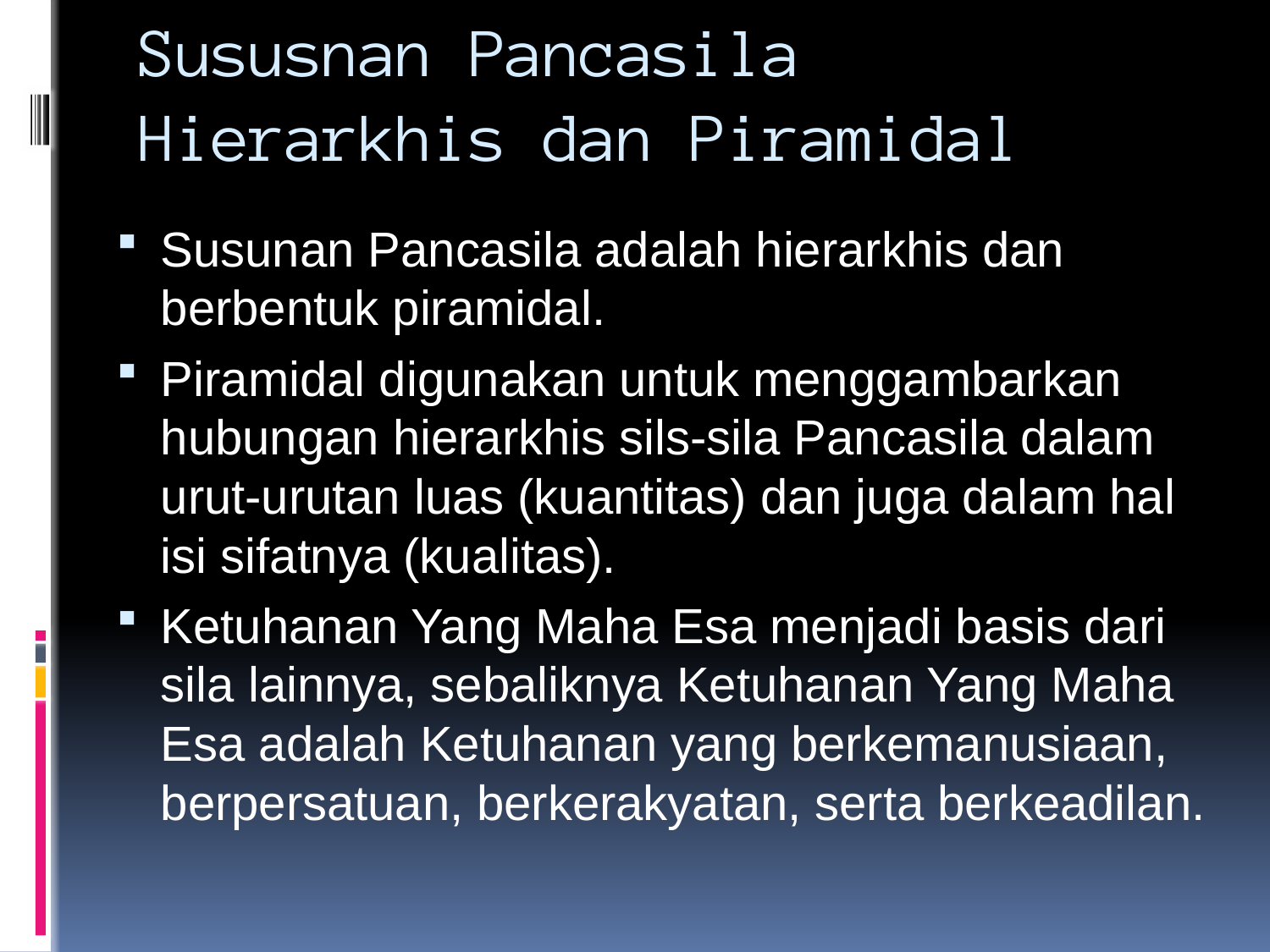

# Sususnan Pancasila Hierarkhis dan Piramidal
Susunan Pancasila adalah hierarkhis dan berbentuk piramidal.
Piramidal digunakan untuk menggambarkan hubungan hierarkhis sils-sila Pancasila dalam urut-urutan luas (kuantitas) dan juga dalam hal isi sifatnya (kualitas).
Ketuhanan Yang Maha Esa menjadi basis dari sila lainnya, sebaliknya Ketuhanan Yang Maha Esa adalah Ketuhanan yang berkemanusiaan, berpersatuan, berkerakyatan, serta berkeadilan.